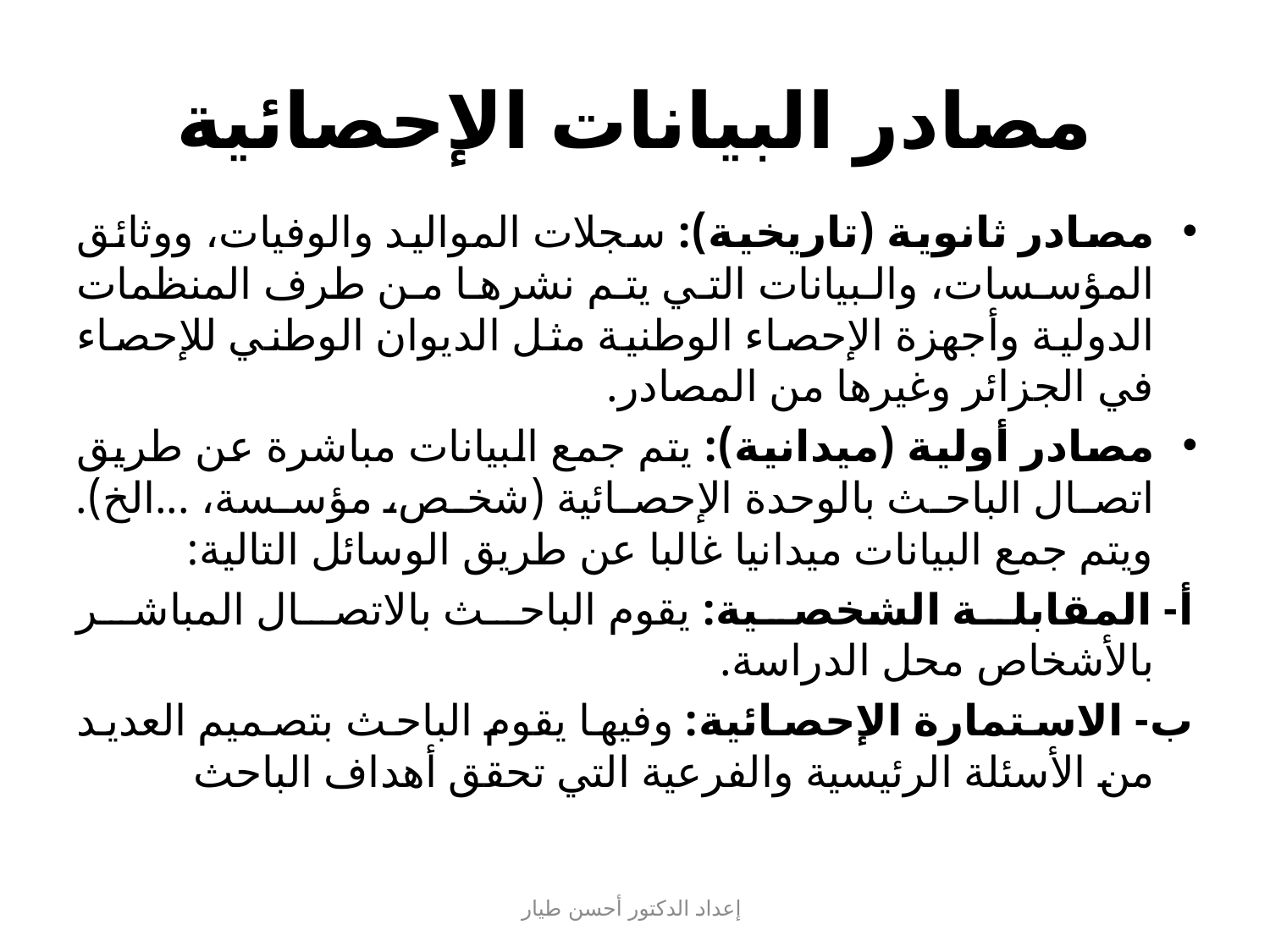

# مصادر البيانات الإحصائية
مصادر ثانوية (تاريخية): سجلات المواليد والوفيات، ووثائق المؤسسات، والبيانات التي يتم نشرها من طرف المنظمات الدولية وأجهزة الإحصاء الوطنية مثل الديوان الوطني للإحصاء في الجزائر وغيرها من المصادر.
مصادر أولية (ميدانية): يتم جمع البيانات مباشرة عن طريق اتصال الباحث بالوحدة الإحصائية (شخص، مؤسسة، ...الخ). ويتم جمع البيانات ميدانيا غالبا عن طريق الوسائل التالية:
أ- المقابلة الشخصية: يقوم الباحث بالاتصال المباشر بالأشخاص محل الدراسة.
ب- الاستمارة الإحصائية: وفيها يقوم الباحث بتصميم العديد من الأسئلة الرئيسية والفرعية التي تحقق أهداف الباحث
إعداد الدكتور أحسن طيار